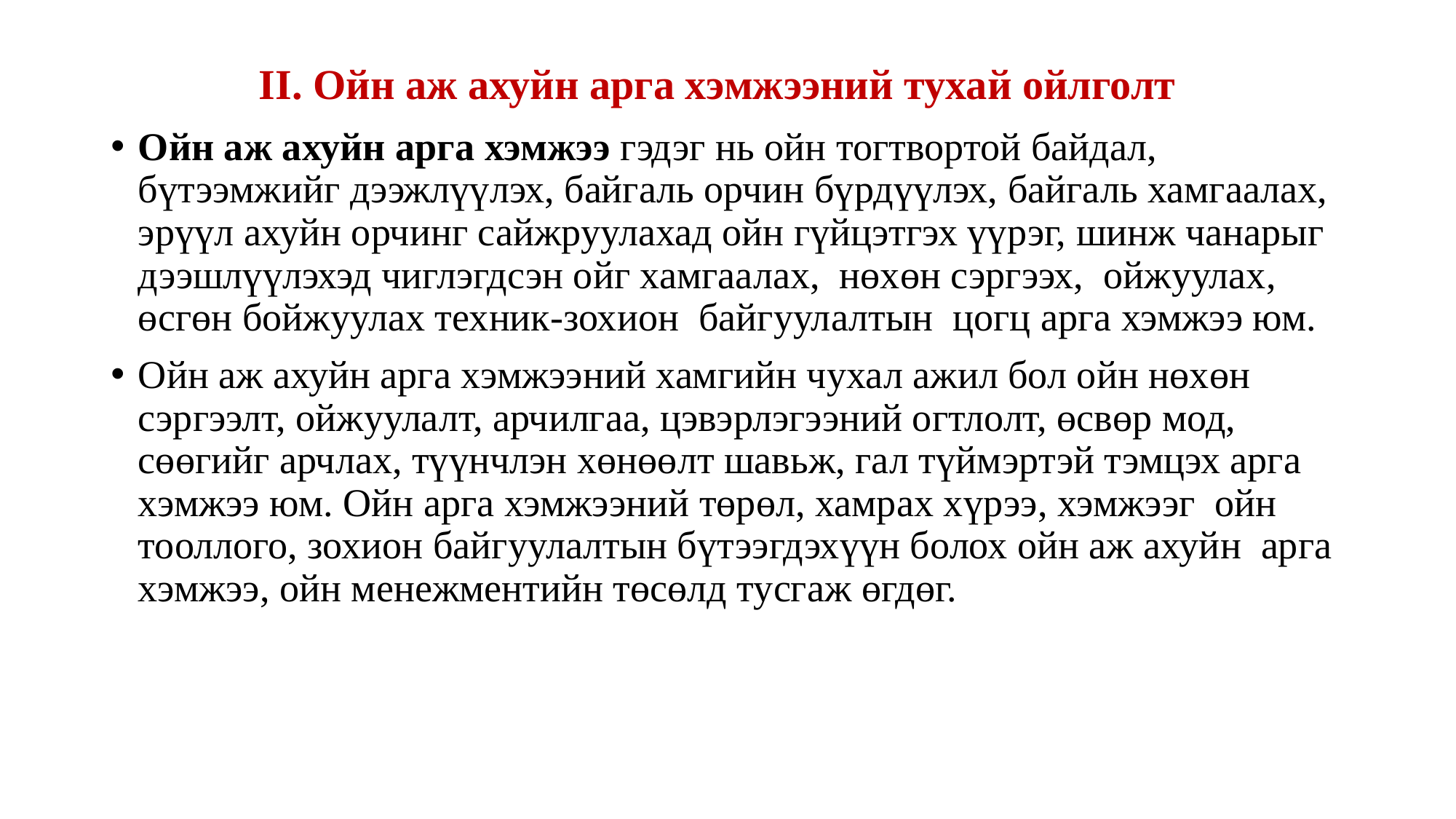

# II. Ойн аж ахуйн арга хэмжээний тухай ойлголт
Ойн аж ахуйн арга хэмжээ гэдэг нь ойн тогтвортой байдал, бүтээмжийг дээжлүүлэх, байгаль орчин бүрдүүлэх, байгаль хамгаалах,  эрүүл ахуйн орчинг сайжруулахад ойн гүйцэтгэх үүрэг, шинж чанарыг  дээшлүүлэхэд чиглэгдсэн ойг хамгаалах,  нөхөн сэргээх,  ойжуулах, өсгөн бойжуулах техник-зохион  байгуулалтын  цогц арга хэмжээ юм.
Ойн аж ахуйн арга хэмжээний хамгийн чухал ажил бол ойн нөхөн сэргээлт, ойжуулалт, арчилгаа, цэвэрлэгээний огтлолт, өсвөр мод, сөөгийг арчлах, түүнчлэн хөнөөлт шавьж, гал түймэртэй тэмцэх арга хэмжээ юм. Ойн арга хэмжээний төрөл, хамрах хүрээ, хэмжээг  ойн тооллого, зохион байгуулалтын бүтээгдэхүүн болох ойн аж ахуйн  арга хэмжээ, ойн менежментийн төсөлд тусгаж өгдөг.